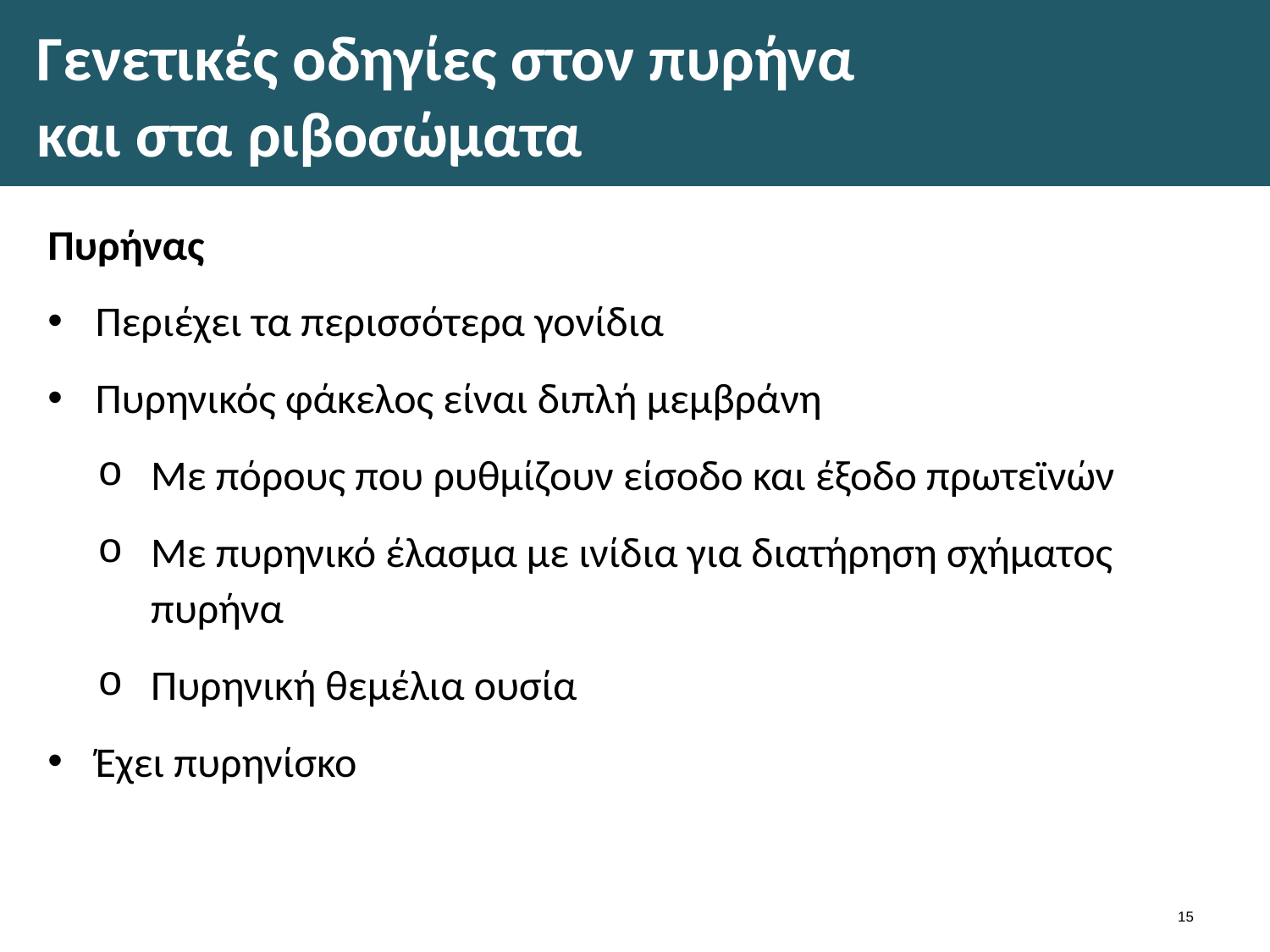

# Γενετικές οδηγίες στον πυρήνα και στα ριβοσώματα
Πυρήνας
Περιέχει τα περισσότερα γονίδια
Πυρηνικός φάκελος είναι διπλή μεμβράνη
Με πόρους που ρυθμίζουν είσοδο και έξοδο πρωτεϊνών
Με πυρηνικό έλασμα με ινίδια για διατήρηση σχήματος πυρήνα
Πυρηνική θεμέλια ουσία
Έχει πυρηνίσκο

15